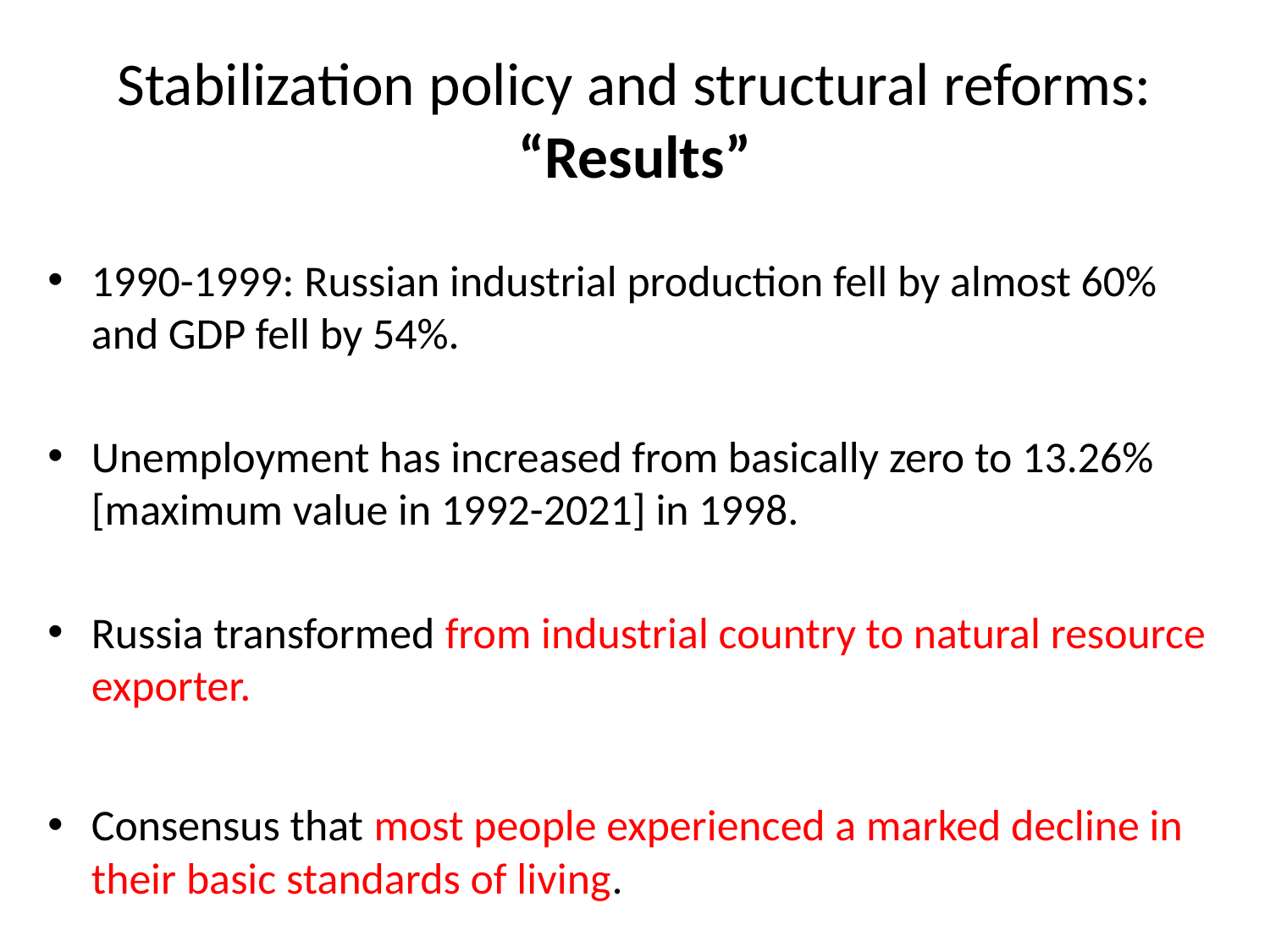

# Stabilization policy and structural reforms: “Results”
1990-1999: Russian industrial production fell by almost 60% and GDP fell by 54%.

Unemployment has increased from basically zero to 13.26% [maximum value in 1992-2021] in 1998.

Russia transformed from industrial country to natural resource exporter.

Consensus that most people experienced a marked decline in their basic standards of living.